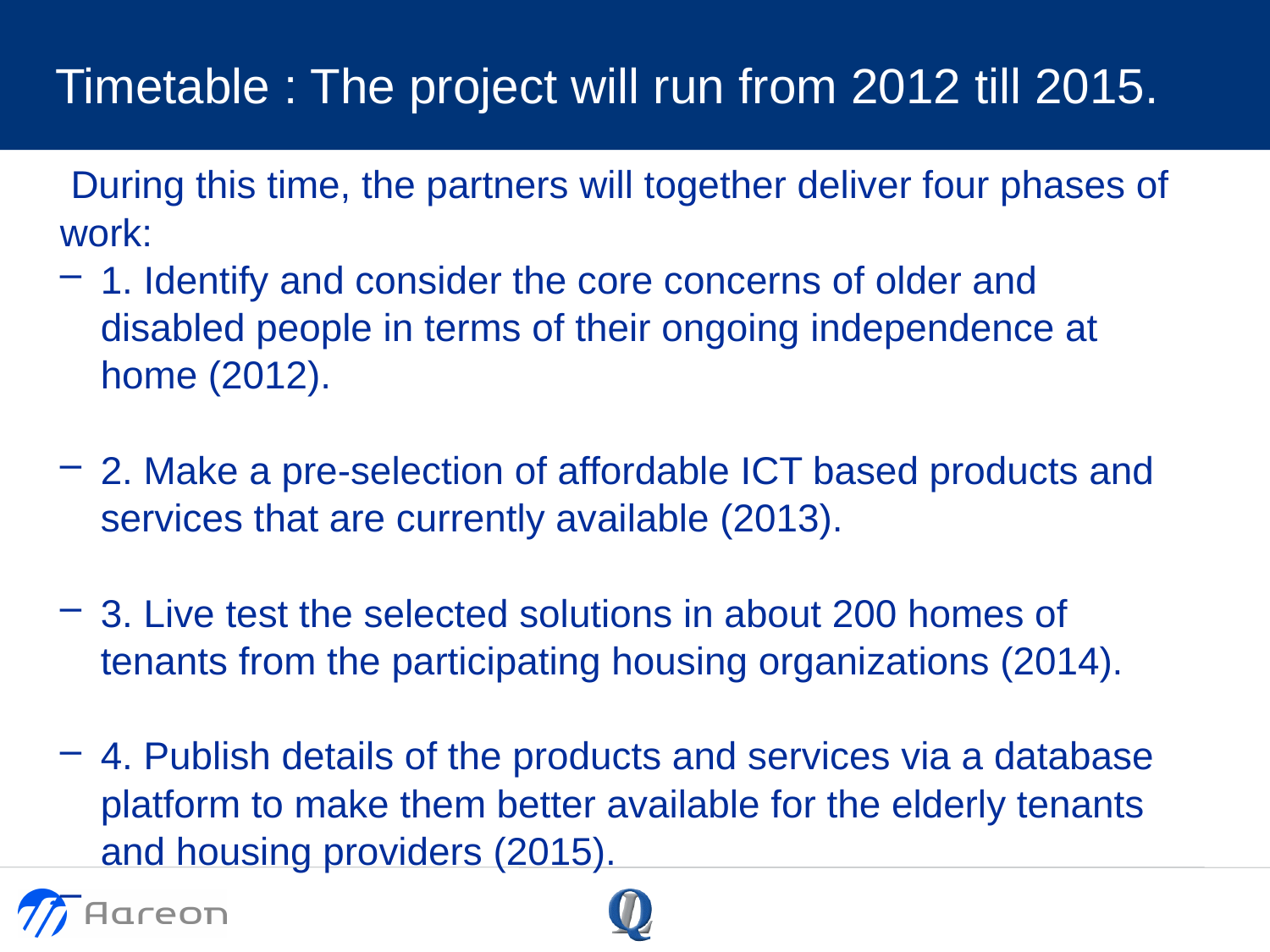

# Timetable : The project will run from 2012 till 2015.
 During this time, the partners will together deliver four phases of work:
1. Identify and consider the core concerns of older and disabled people in terms of their ongoing independence at home (2012).

2. Make a pre-selection of affordable ICT based products and services that are currently available (2013).

3. Live test the selected solutions in about 200 homes of tenants from the participating housing organizations (2014).

4. Publish details of the products and services via a database platform to make them better available for the elderly tenants and housing providers (2015).